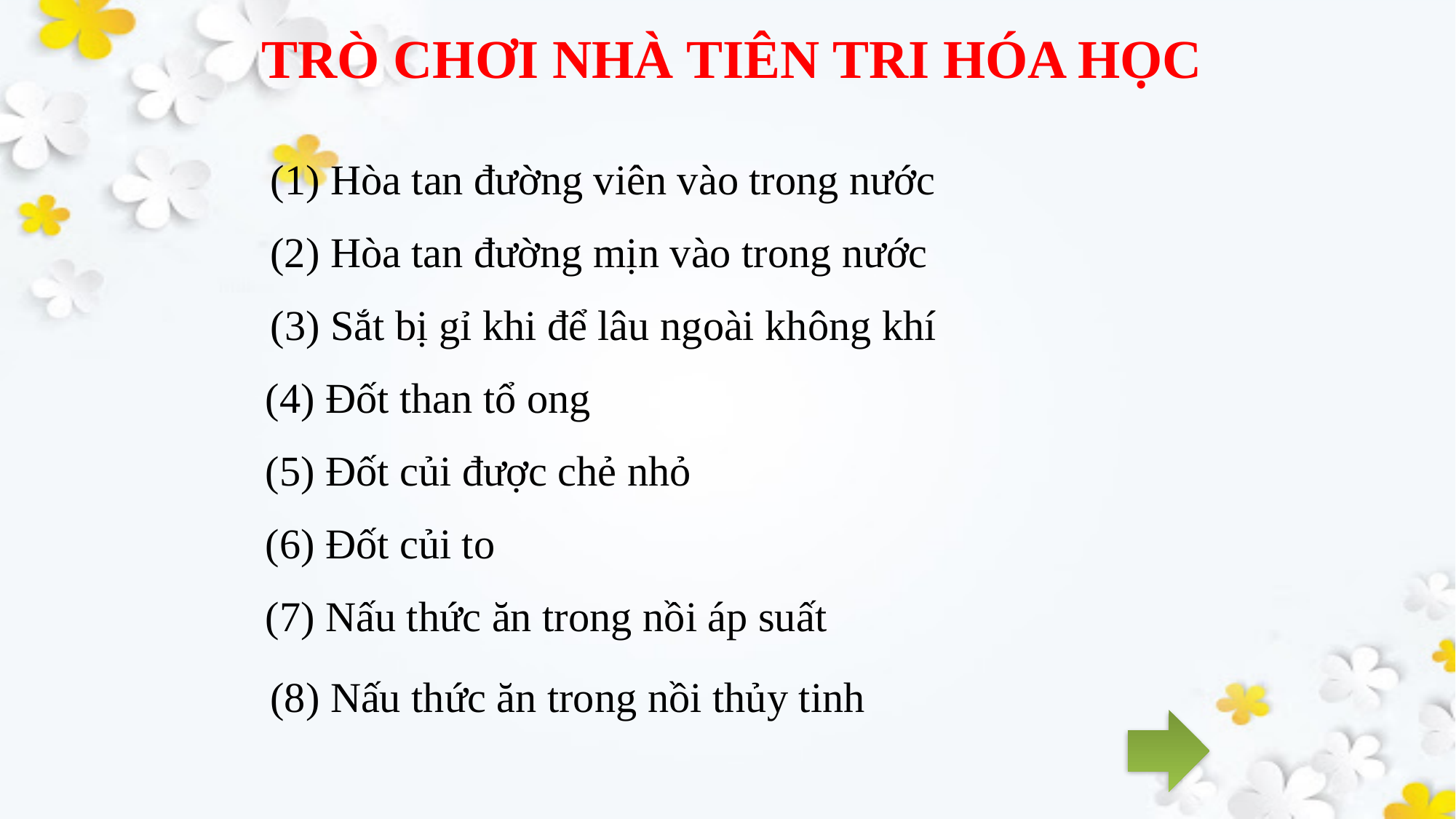

TRÒ CHƠI NHÀ TIÊN TRI HÓA HỌC
(1) Hòa tan đường viên vào trong nước
(2) Hòa tan đường mịn vào trong nước
(3) Sắt bị gỉ khi để lâu ngoài không khí
(4) Đốt than tổ ong
(5) Đốt củi được chẻ nhỏ
(6) Đốt củi to
(7) Nấu thức ăn trong nồi áp suất
(8) Nấu thức ăn trong nồi thủy tinh